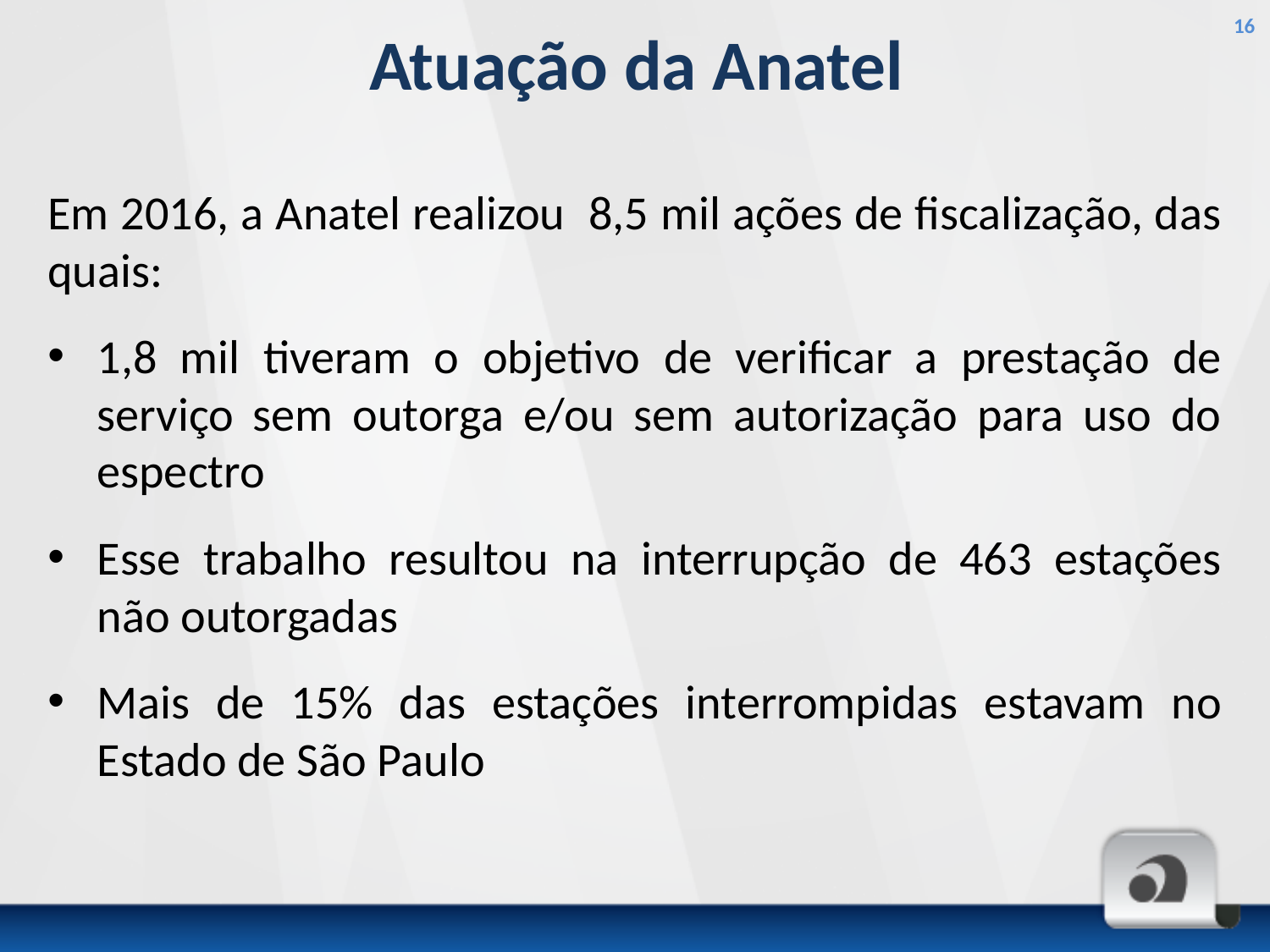

16
# Atuação da Anatel
Em 2016, a Anatel realizou  8,5 mil ações de fiscalização, das quais:

1,8 mil tiveram o objetivo de verificar a prestação de serviço sem outorga e/ou sem autorização para uso do espectro

Esse trabalho resultou na interrupção de 463 estações não outorgadas

Mais de 15% das estações interrompidas estavam no Estado de São Paulo